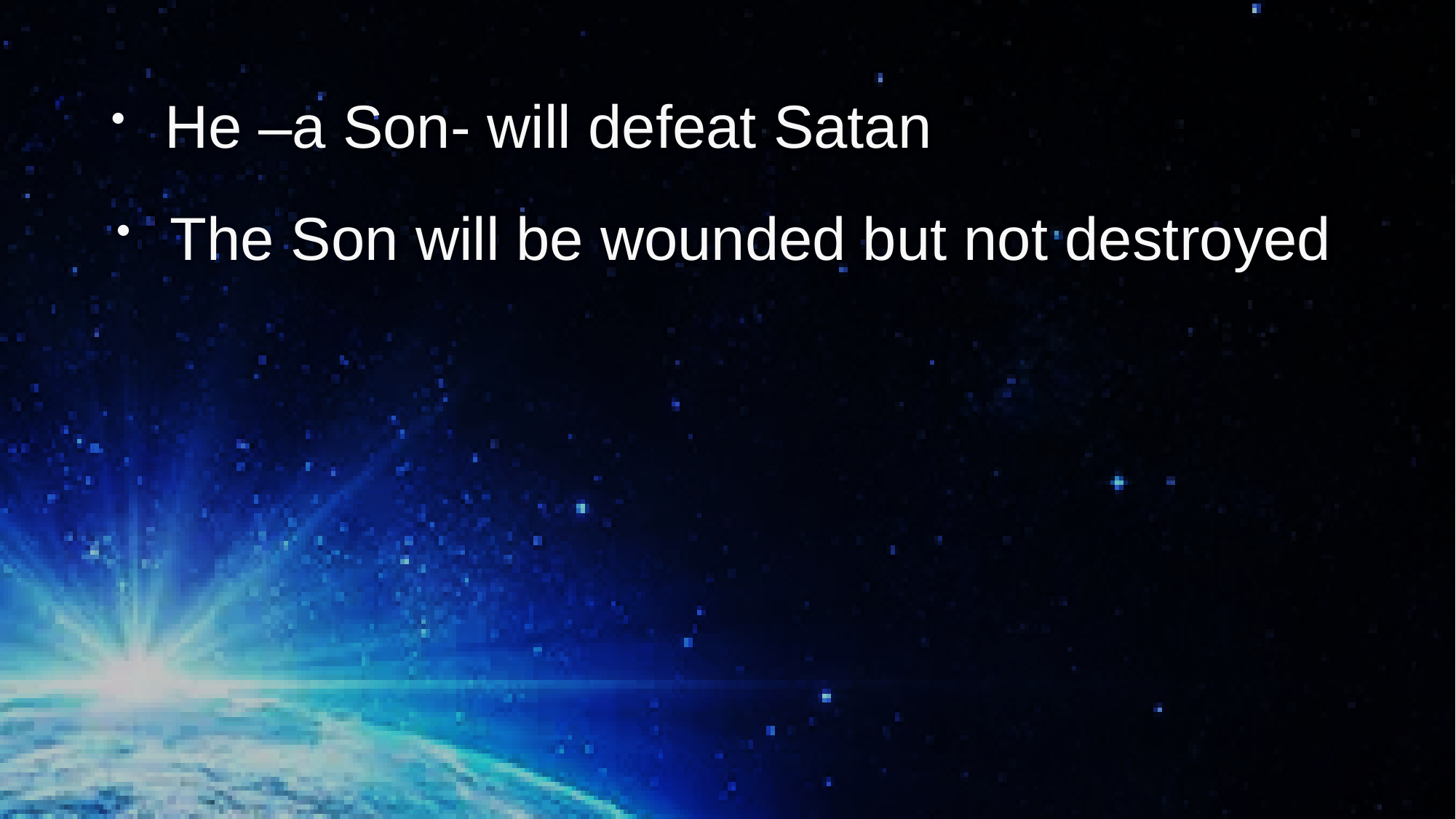

He –a Son- will defeat Satan
 The Son will be wounded but not destroyed